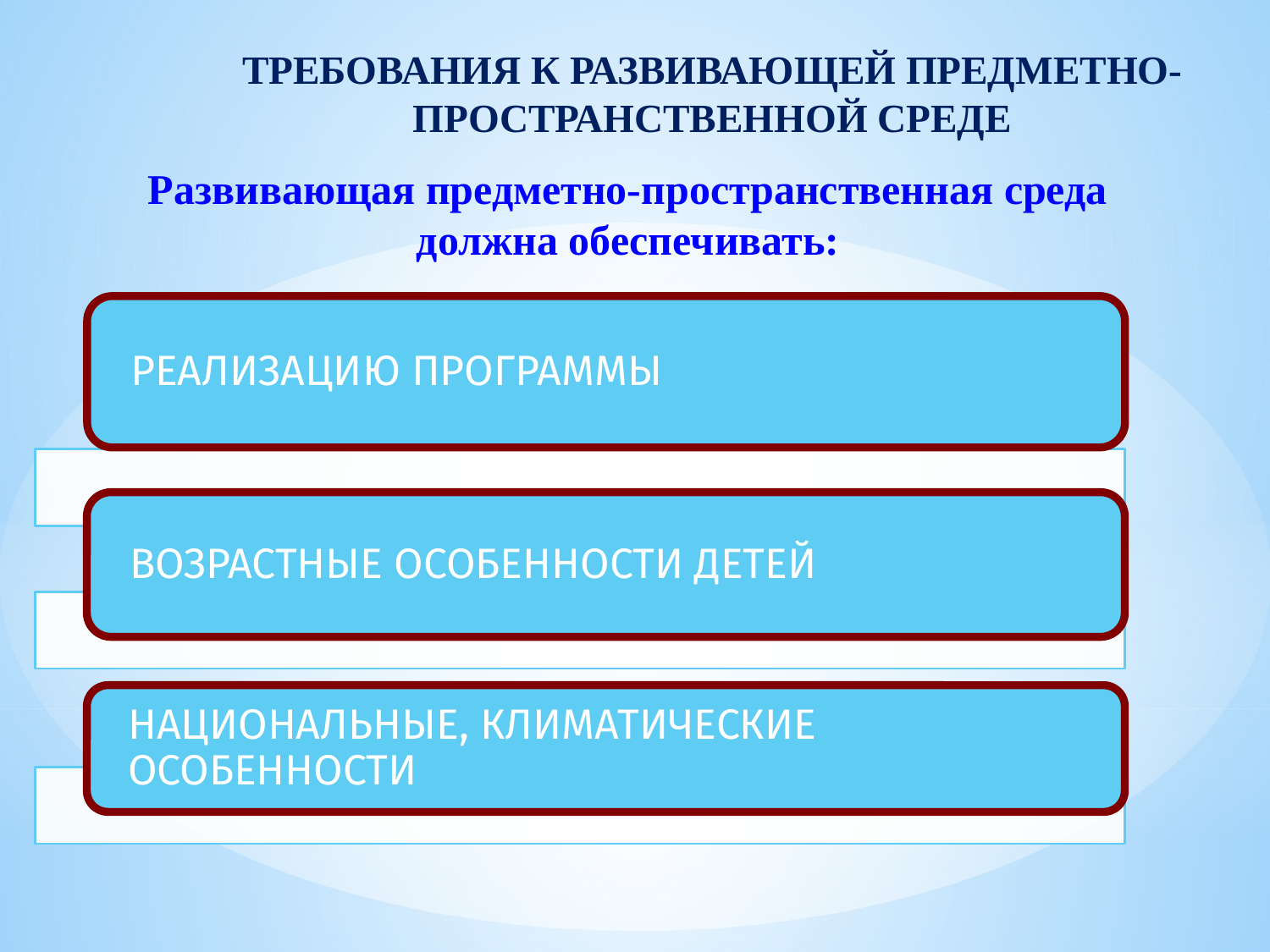

Требования к развивающей предметно-пространственной среде
Развивающая предметно-пространственная среда должна обеспечивать:

РЕАЛИЗАЦИЮ ПРОГРАММЫ
ВОЗРАСТНЫЕ ОСОБЕННОСТИ ДЕТЕЙ
НАЦИОНАЛЬНЫЕ, КЛИМАТИЧЕСКИЕ ОСОБЕННОСТИ